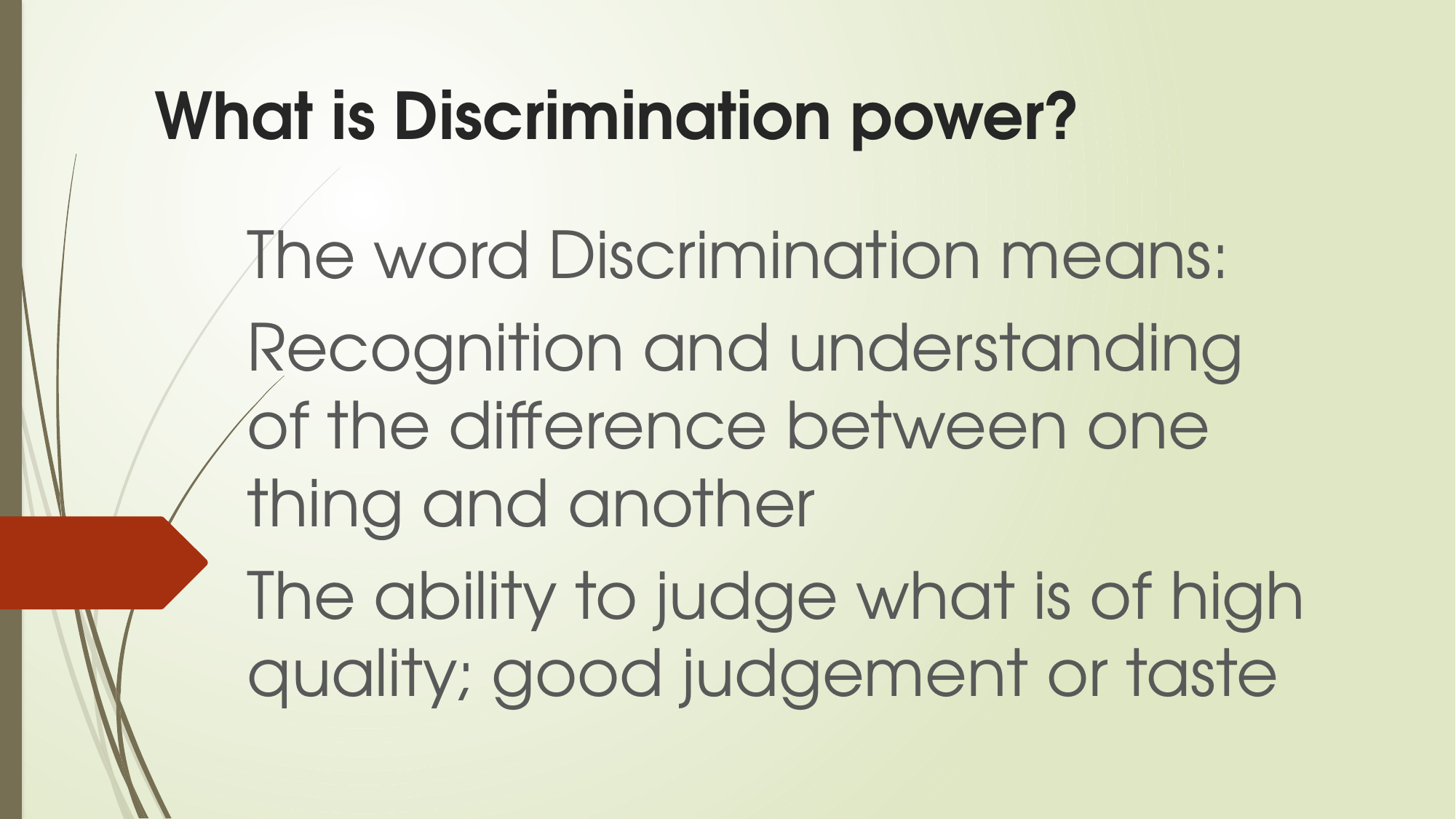

# What is Discrimination power?
The word Discrimination means:
Recognition and understanding of the difference between one thing and another
The ability to judge what is of high quality; good judgement or taste